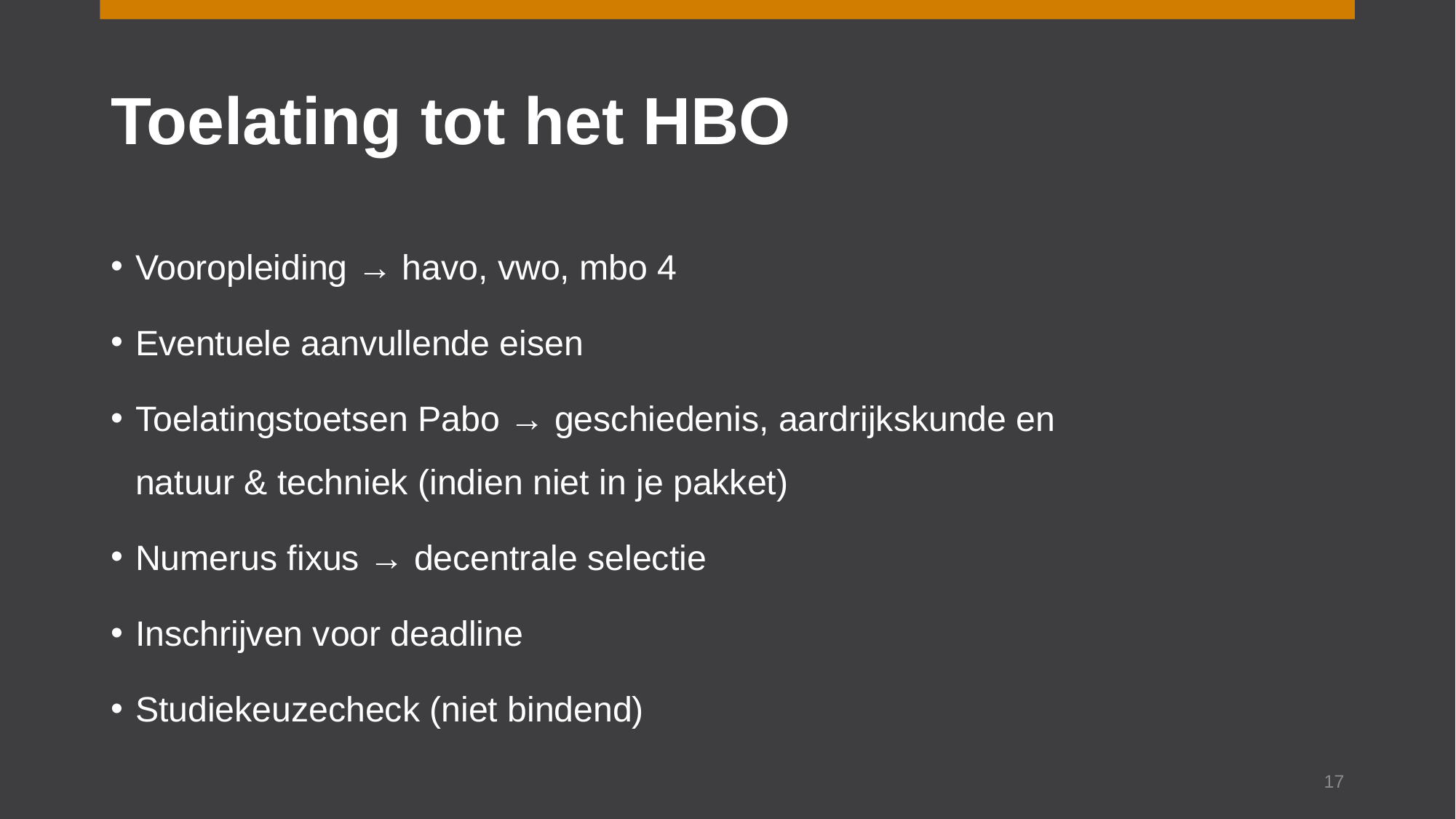

# Toelating tot het HBO
Vooropleiding → havo, vwo, mbo 4
Eventuele aanvullende eisen
Toelatingstoetsen Pabo → geschiedenis, aardrijkskunde en natuur & techniek (indien niet in je pakket)
Numerus fixus → decentrale selectie
Inschrijven voor deadline
Studiekeuzecheck (niet bindend)

17